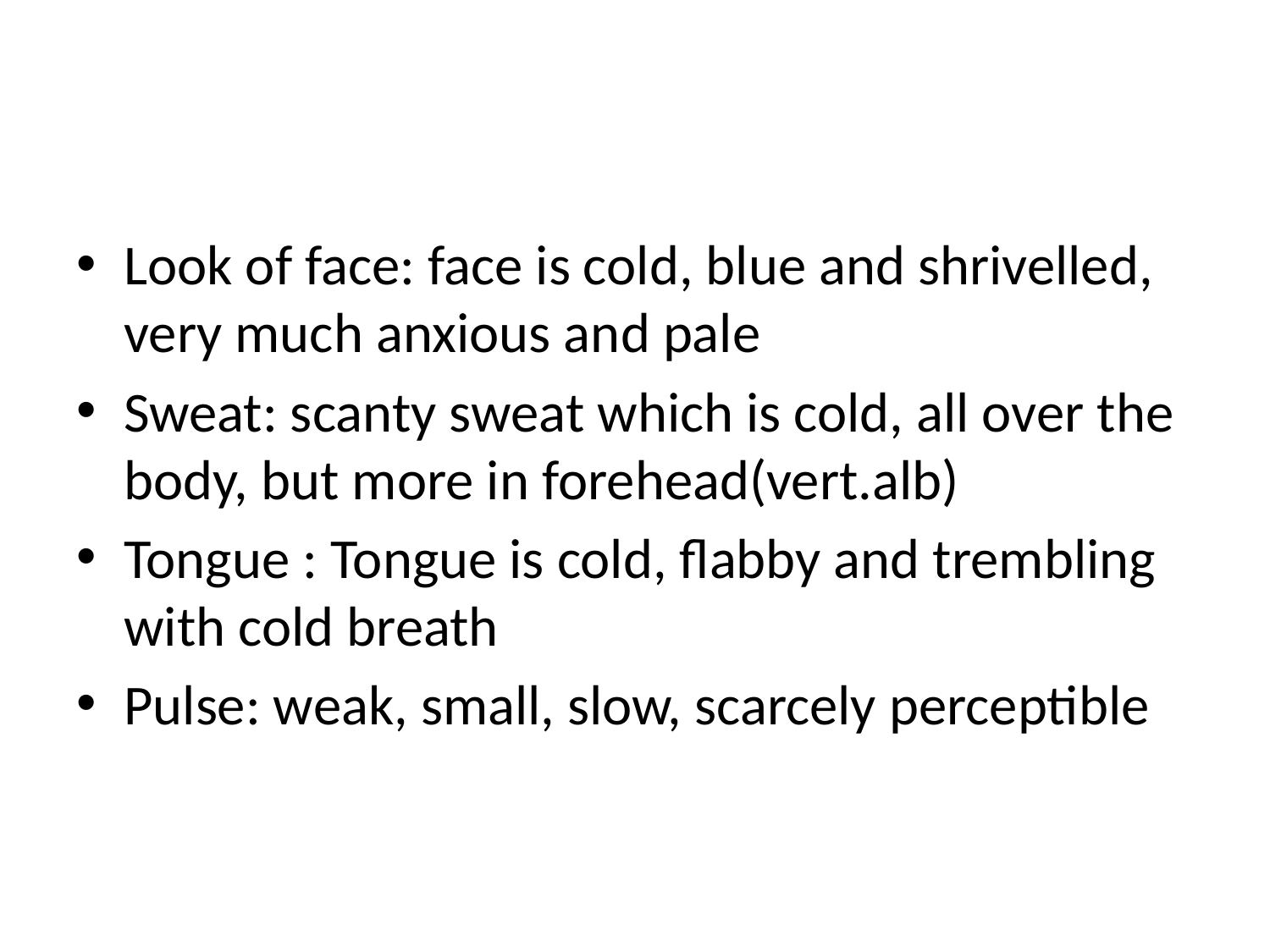

Look of face: face is cold, blue and shrivelled, very much anxious and pale
Sweat: scanty sweat which is cold, all over the body, but more in forehead(vert.alb)
Tongue : Tongue is cold, flabby and trembling with cold breath
Pulse: weak, small, slow, scarcely perceptible